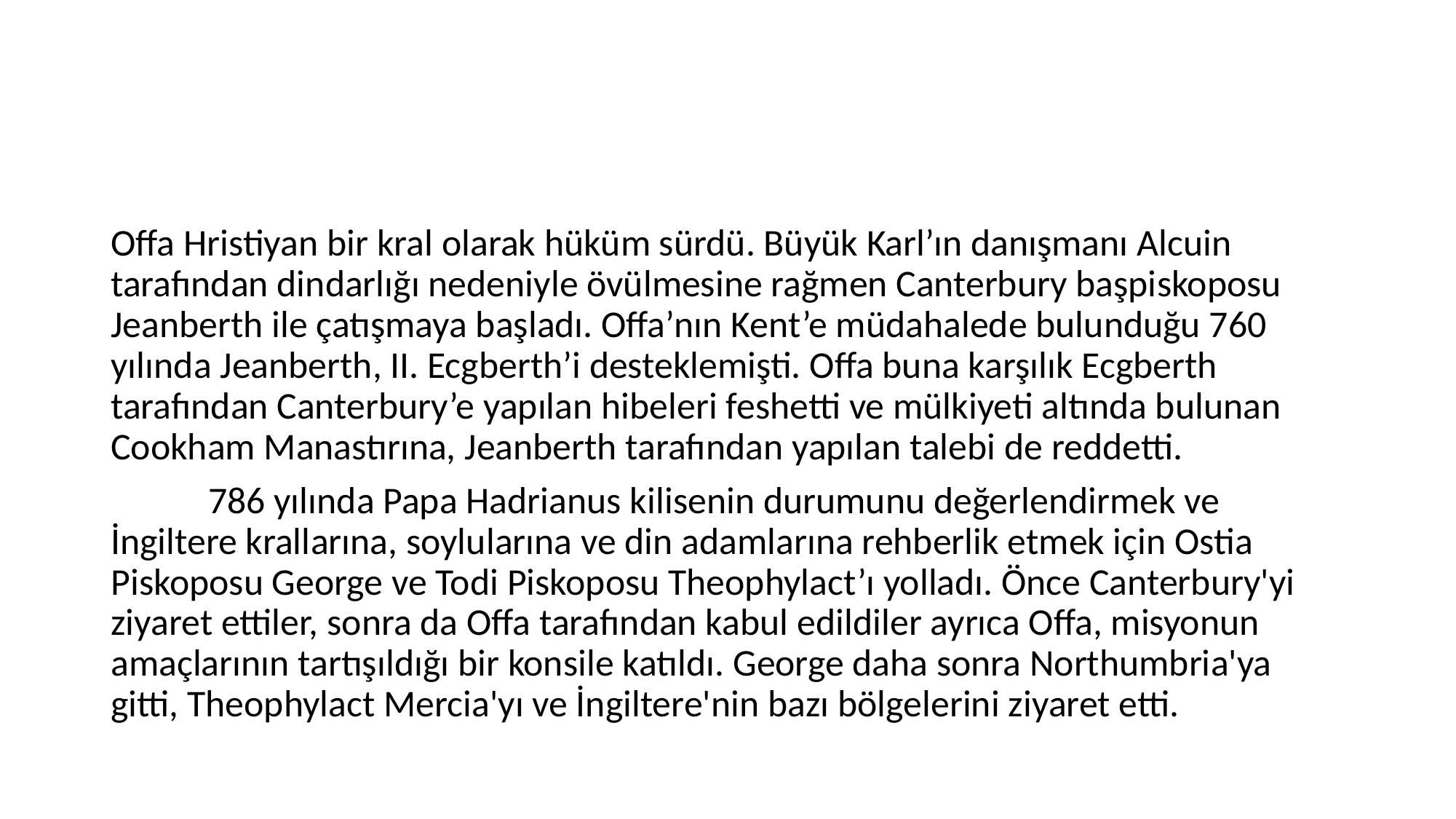

#
Offa Hristiyan bir kral olarak hüküm sürdü. Büyük Karl’ın danışmanı Alcuin tarafından dindarlığı nedeniyle övülmesine rağmen Canterbury başpiskoposu Jeanberth ile çatışmaya başladı. Offa’nın Kent’e müdahalede bulunduğu 760 yılında Jeanberth, II. Ecgberth’i desteklemişti. Offa buna karşılık Ecgberth tarafından Canterbury’e yapılan hibeleri feshetti ve mülkiyeti altında bulunan Cookham Manastırına, Jeanberth tarafından yapılan talebi de reddetti.
	786 yılında Papa Hadrianus kilisenin durumunu değerlendirmek ve İngiltere krallarına, soylularına ve din adamlarına rehberlik etmek için Ostia Piskoposu George ve Todi Piskoposu Theophylact’ı yolladı. Önce Canterbury'yi ziyaret ettiler, sonra da Offa tarafından kabul edildiler ayrıca Offa, misyonun amaçlarının tartışıldığı bir konsile katıldı. George daha sonra Northumbria'ya gitti, Theophylact Mercia'yı ve İngiltere'nin bazı bölgelerini ziyaret etti.